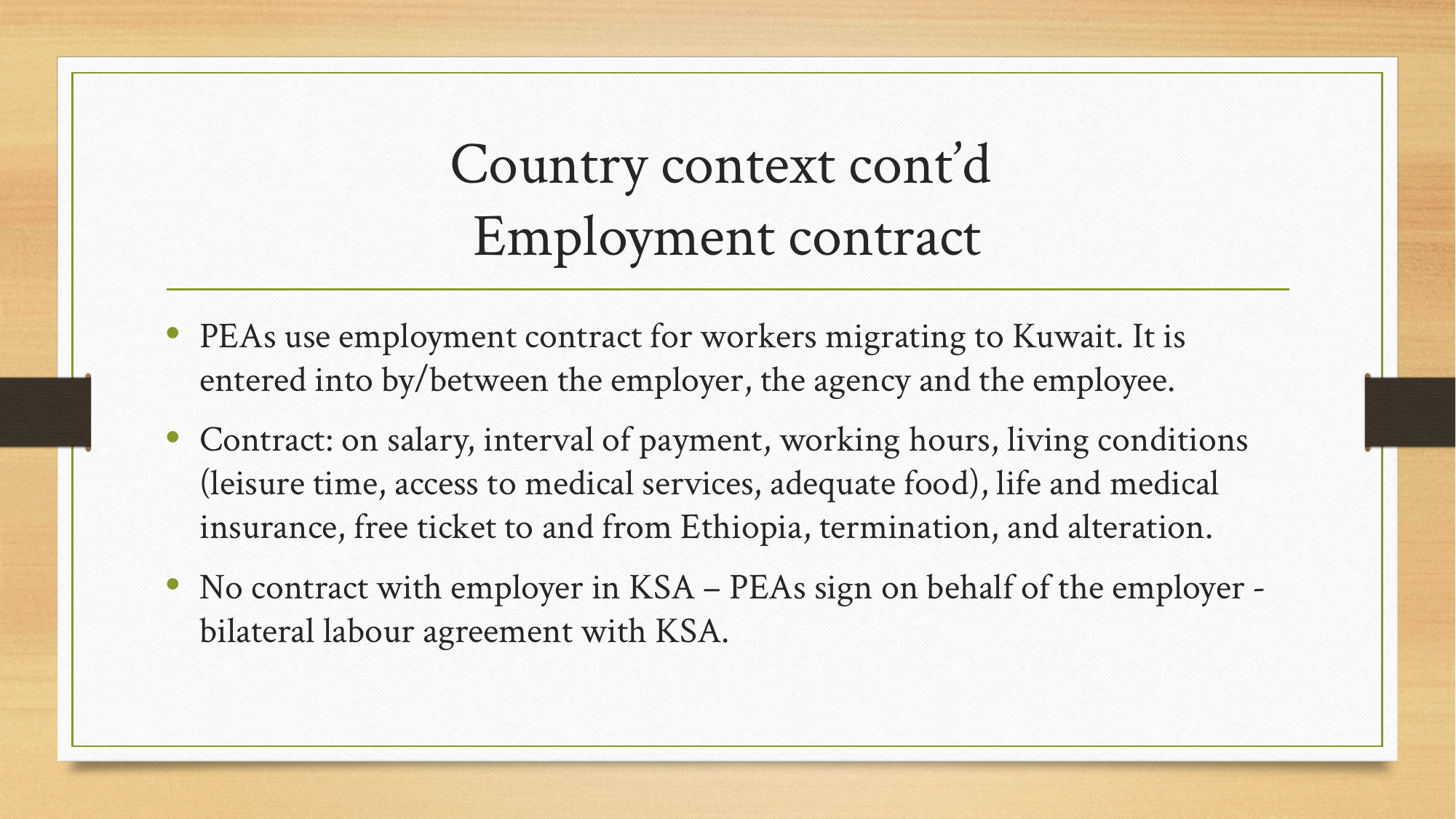

# Country context cont’d Employment contract
PEAs use employment contract for workers migrating to Kuwait. It is entered into by/between the employer, the agency and the employee.
Contract: on salary, interval of payment, working hours, living conditions (leisure time, access to medical services, adequate food), life and medical insurance, free ticket to and from Ethiopia, termination, and alteration.
No contract with employer in KSA – PEAs sign on behalf of the employer - bilateral labour agreement with KSA.